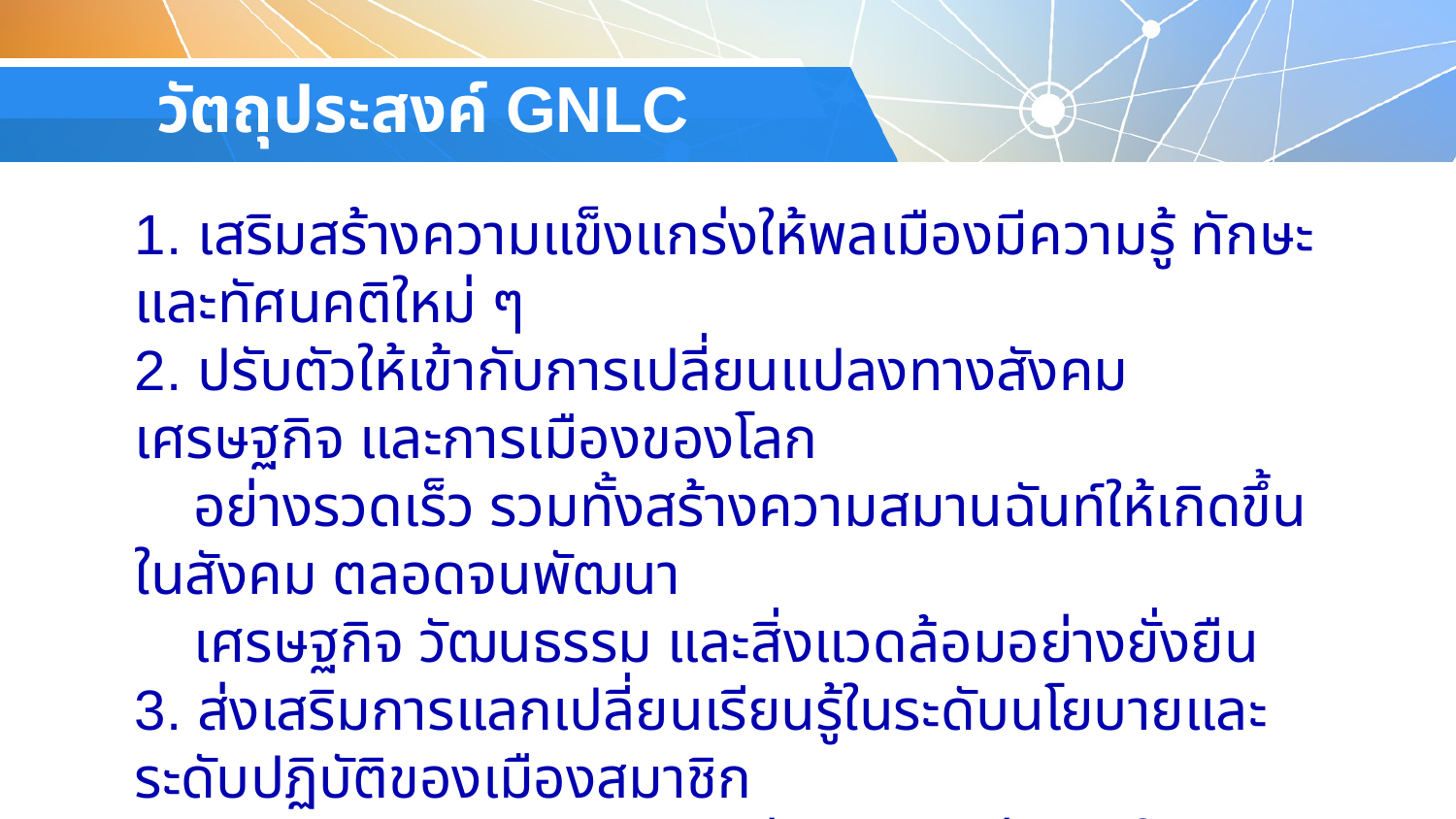

# วัตถุประสงค์ GNLC
1. เสริมสร้างความแข็งแกร่งให้พลเมืองมีความรู้ ทักษะ และทัศนคติใหม่ ๆ
2. ปรับตัวให้เข้ากับการเปลี่ยนแปลงทางสังคม เศรษฐกิจ และการเมืองของโลก
    อย่างรวดเร็ว รวมทั้งสร้างความสมานฉันท์ให้เกิดขึ้นในสังคม ตลอดจนพัฒนา
    เศรษฐกิจ วัฒนธรรม และสิ่งแวดล้อมอย่างยั่งยืน
3. ส่งเสริมการแลกเปลี่ยนเรียนรู้ในระดับนโยบายและระดับปฏิบัติของเมืองสมาชิก
4. สนับสนุนการดำเนินความร่วมมือระหว่างกันในการพัฒนาศักยภาพ และ
   สร้างเครื่องมือสู่การเป็นเมืองแห่งการเรียนรู้